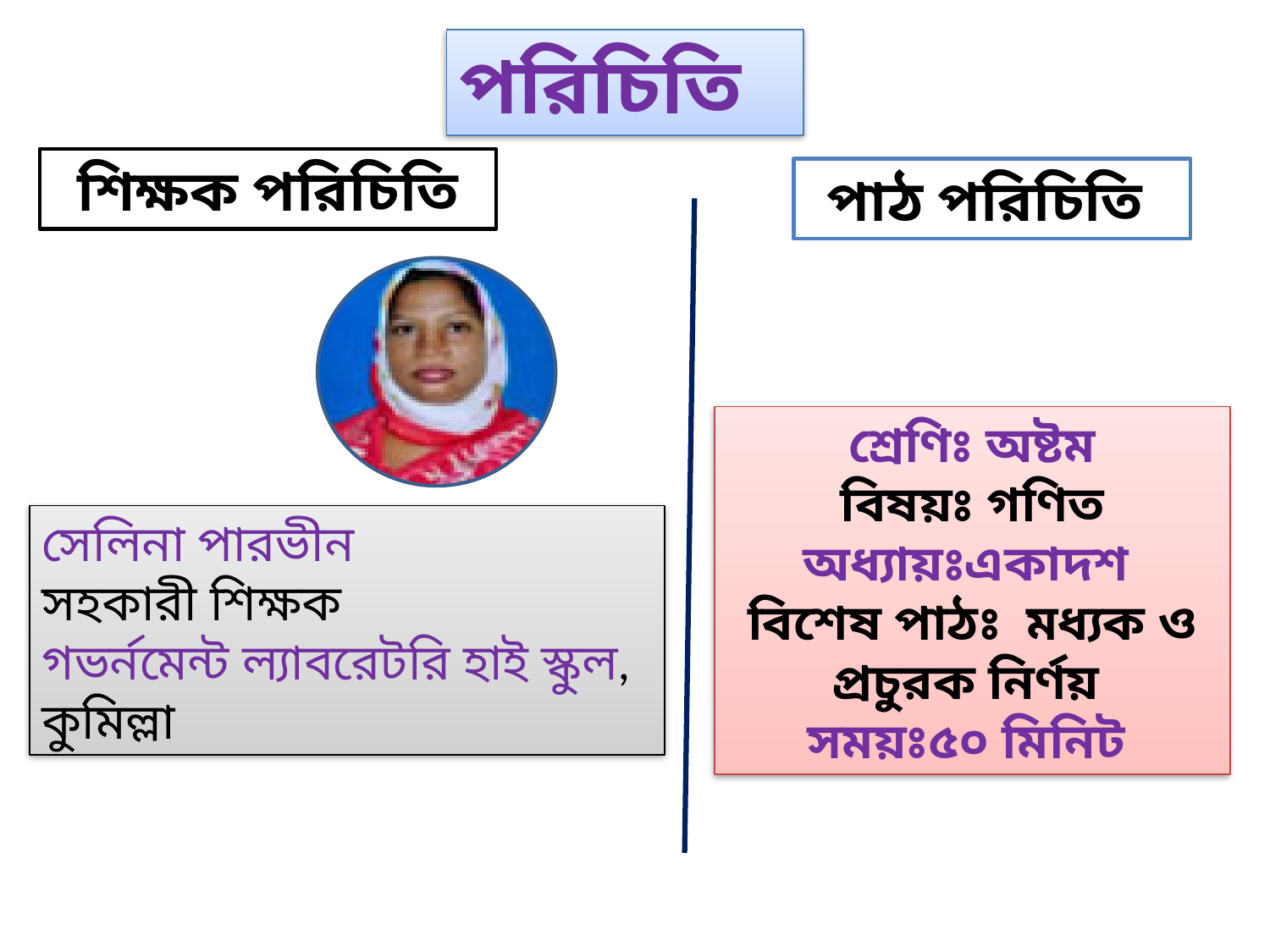

পরিচিতি
শিক্ষক পরিচিতি
পাঠ পরিচিতি

শ্রেণিঃ অষ্টম
বিষয়ঃ গণিত
অধ্যায়ঃএকাদশ
বিশেষ পাঠঃ  মধ্যক ও প্রচুরক নির্ণয়
সময়ঃ৫০ মিনিট
সেলিনা পারভীন
সহকারী শিক্ষক
গভর্নমেন্ট ল্যাবরেটরি হাই স্কুল,
কুমিল্লা